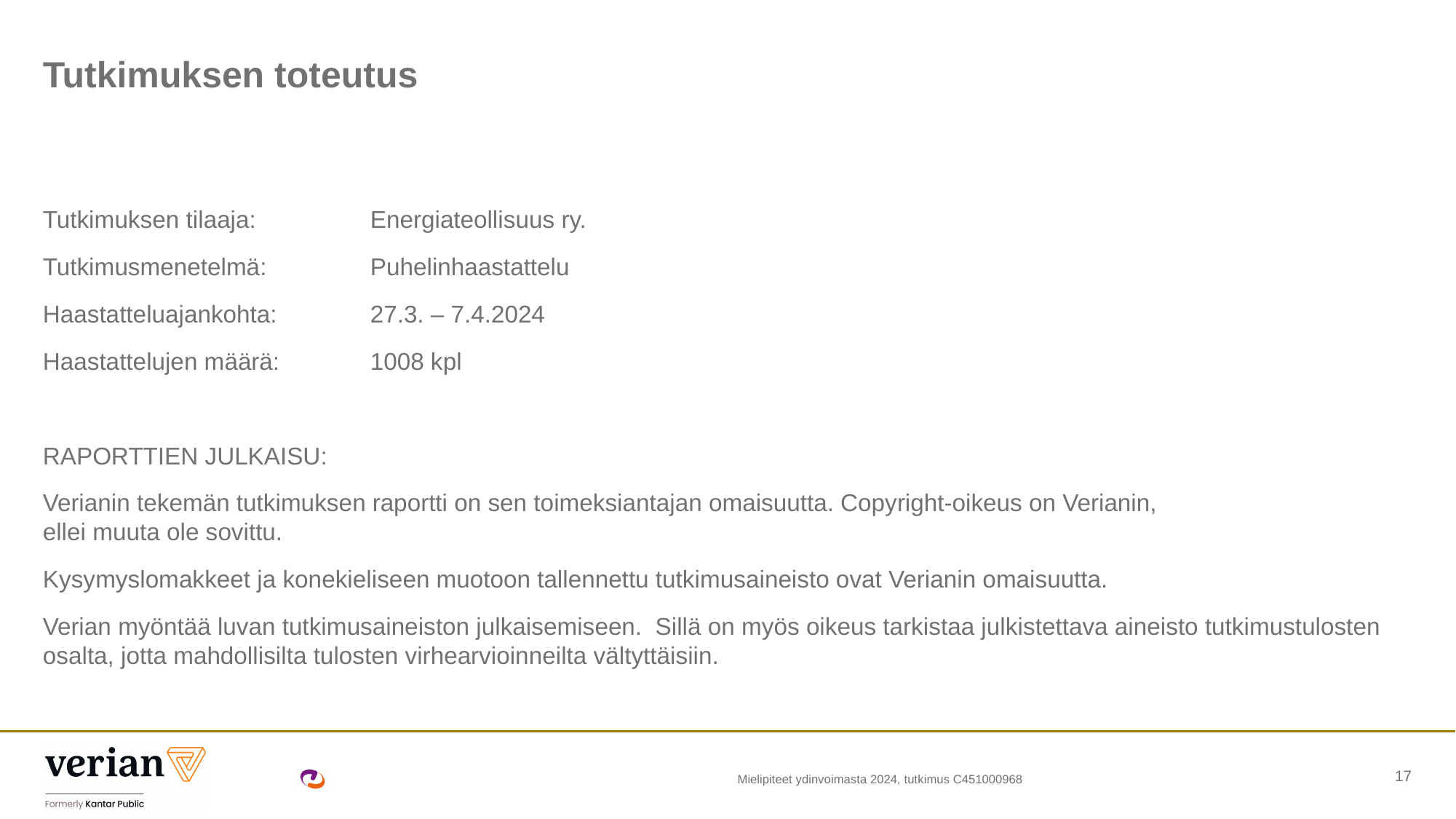

# Tutkimuksen toteutus
Tutkimuksen tilaaja:		Energiateollisuus ry.
Tutkimusmenetelmä:	Puhelinhaastattelu
Haastatteluajankohta:	27.3. – 7.4.2024
Haastattelujen määrä:	1008 kpl

RAPORTTIEN JULKAISU:
Verianin tekemän tutkimuksen raportti on sen toimeksiantajan omaisuutta. Copyright-oikeus on Verianin,
ellei muuta ole sovittu.
Kysymyslomakkeet ja konekieliseen muotoon tallennettu tutkimusaineisto ovat Verianin omaisuutta.
Verian myöntää luvan tutkimusaineiston julkaisemiseen.  Sillä on myös oikeus tarkistaa julkistettava aineisto tutkimustulosten osalta, jotta mahdollisilta tulosten virhearvioinneilta vältyttäisiin.

Mielipiteet ydinvoimasta 2024, tutkimus C451000968
17